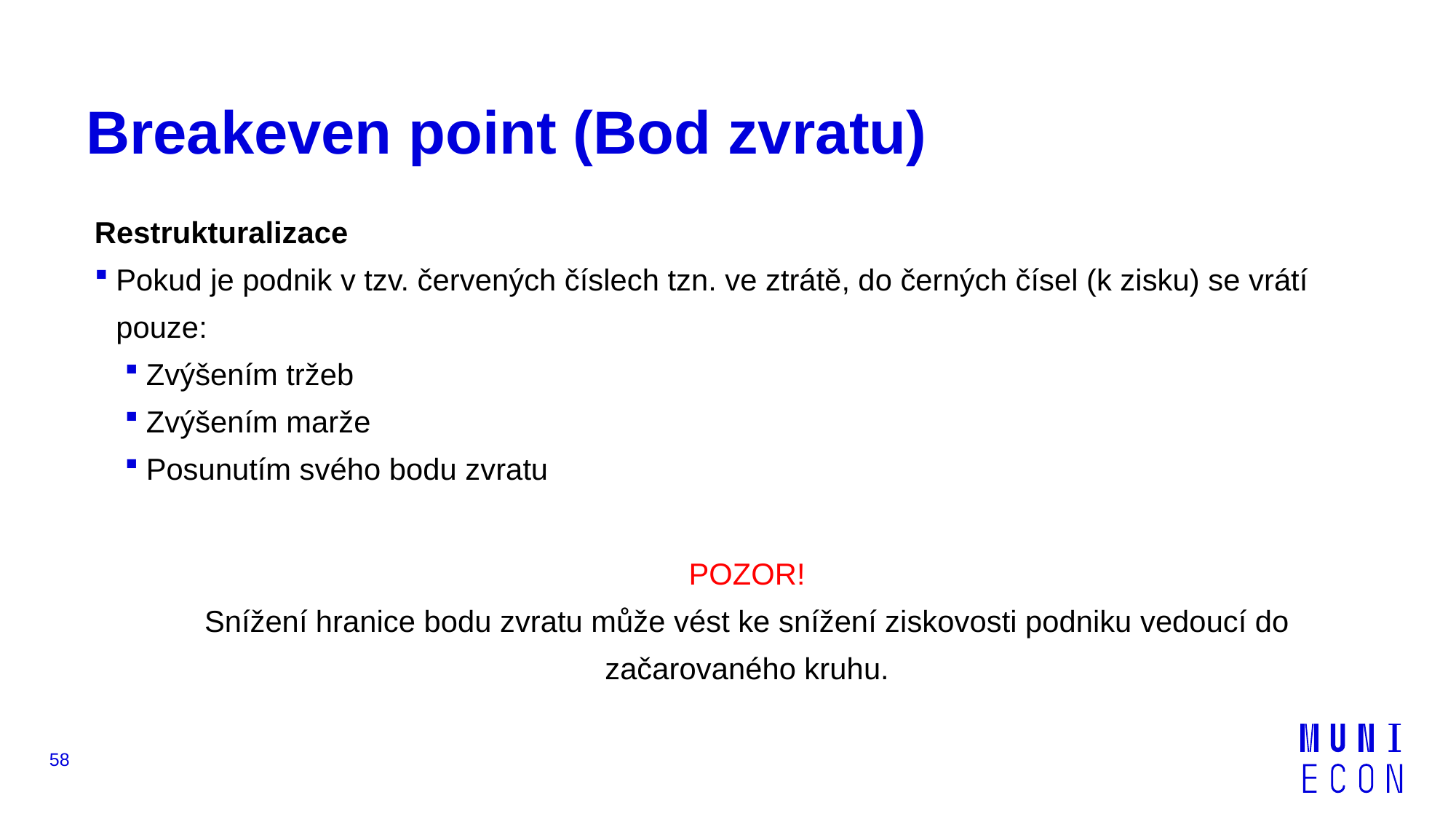

# Breakeven point (Bod zvratu)
Restrukturalizace
Pokud je podnik v tzv. červených číslech tzn. ve ztrátě, do černých čísel (k zisku) se vrátí pouze:
Zvýšením tržeb
Zvýšením marže
Posunutím svého bodu zvratu

POZOR!
Snížení hranice bodu zvratu může vést ke snížení ziskovosti podniku vedoucí do začarovaného kruhu.

58